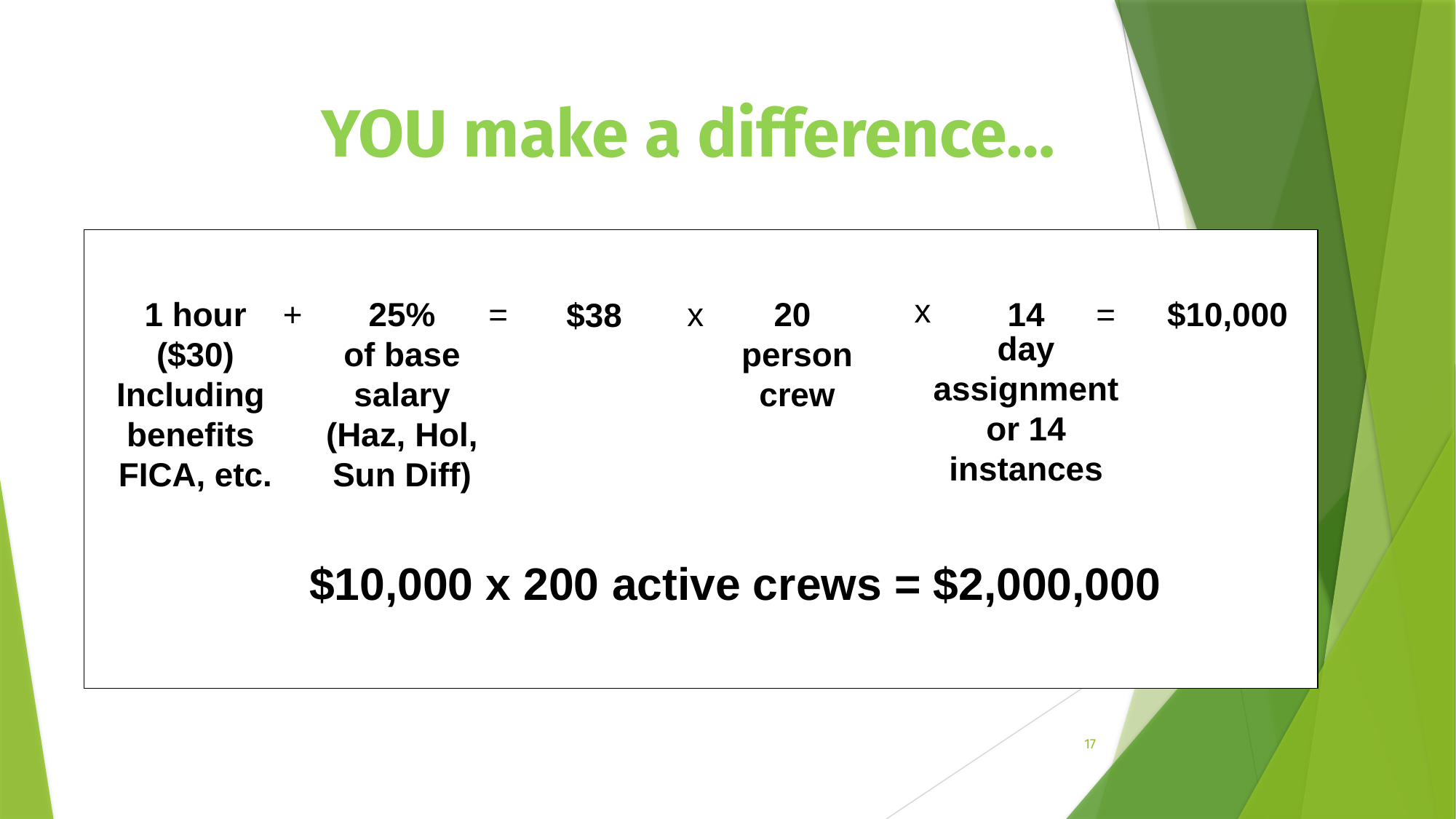

YOU make a difference…

x
1 hour
($30)
Including
benefits
FICA, etc.
+
25%
of base salary (Haz, Hol,
Sun Diff)
=
x
20
person crew
=
$10,000
14
day assignment or 14 instances
$38

$10,000 x 200 active crews = $2,000,000
17